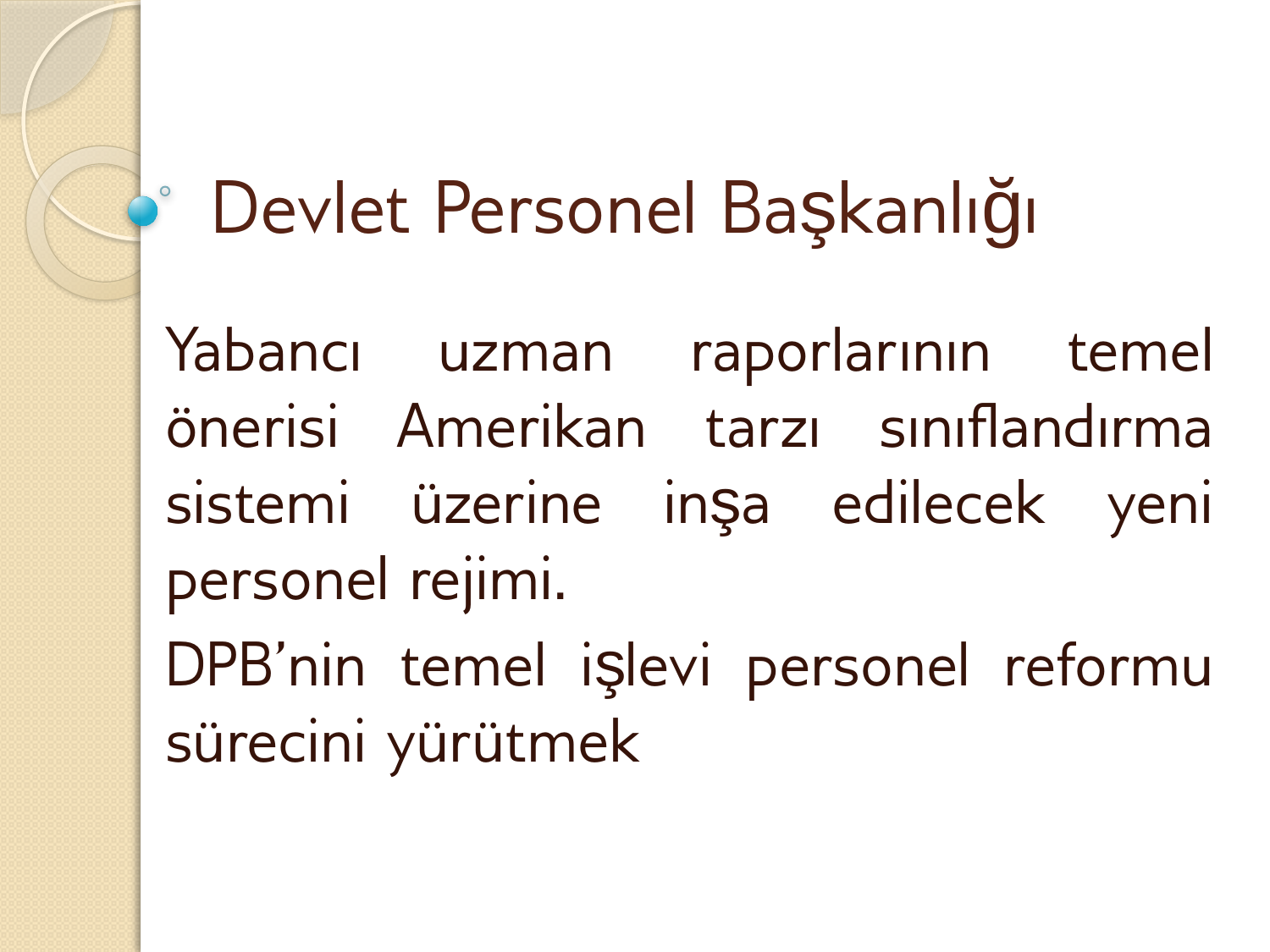

# Devlet Personel Başkanlığı
Yabancı uzman raporlarının temel önerisi Amerikan tarzı sınıflandırma sistemi üzerine inşa edilecek yeni personel rejimi.
DPB’nin temel işlevi personel reformu sürecini yürütmek